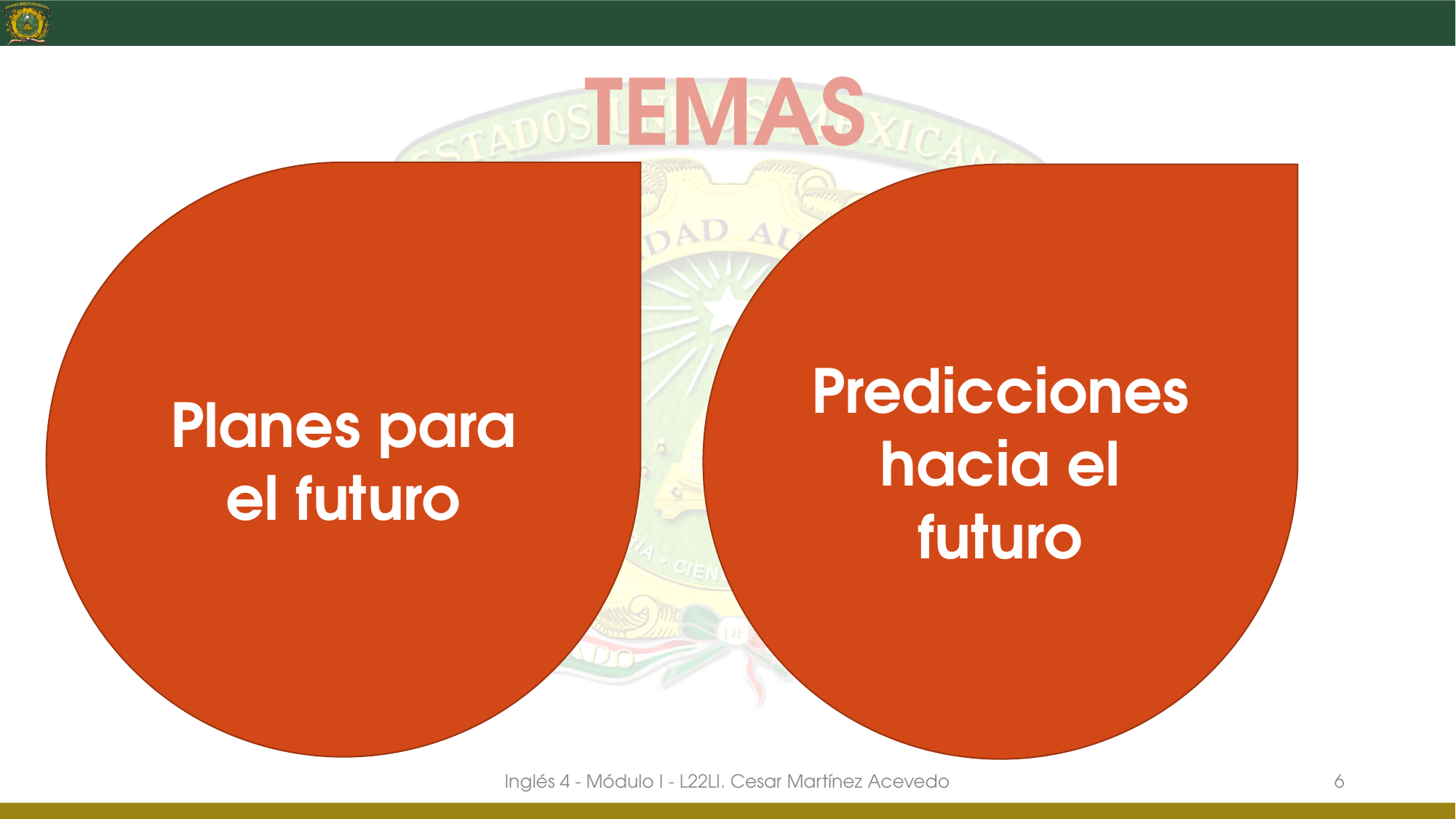

# TEMAS
Planes para
el futuro
Predicciones
hacia el
futuro
Inglés 4 - Módulo I - L22LI. Cesar Martínez Acevedo
6